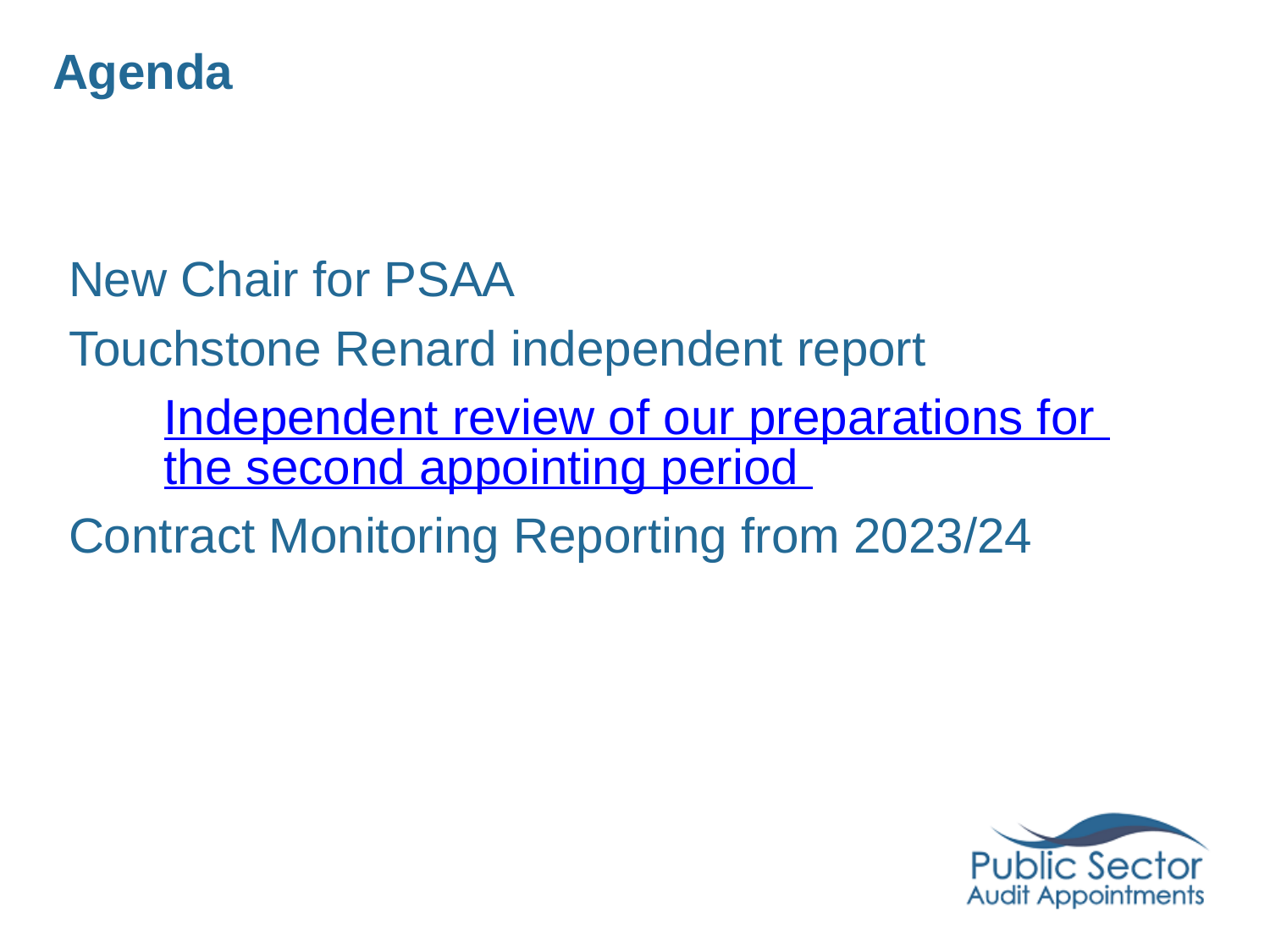

# Agenda

New Chair for PSAA
Touchstone Renard independent report
Independent review of our preparations for the second appointing period
Contract Monitoring Reporting from 2023/24